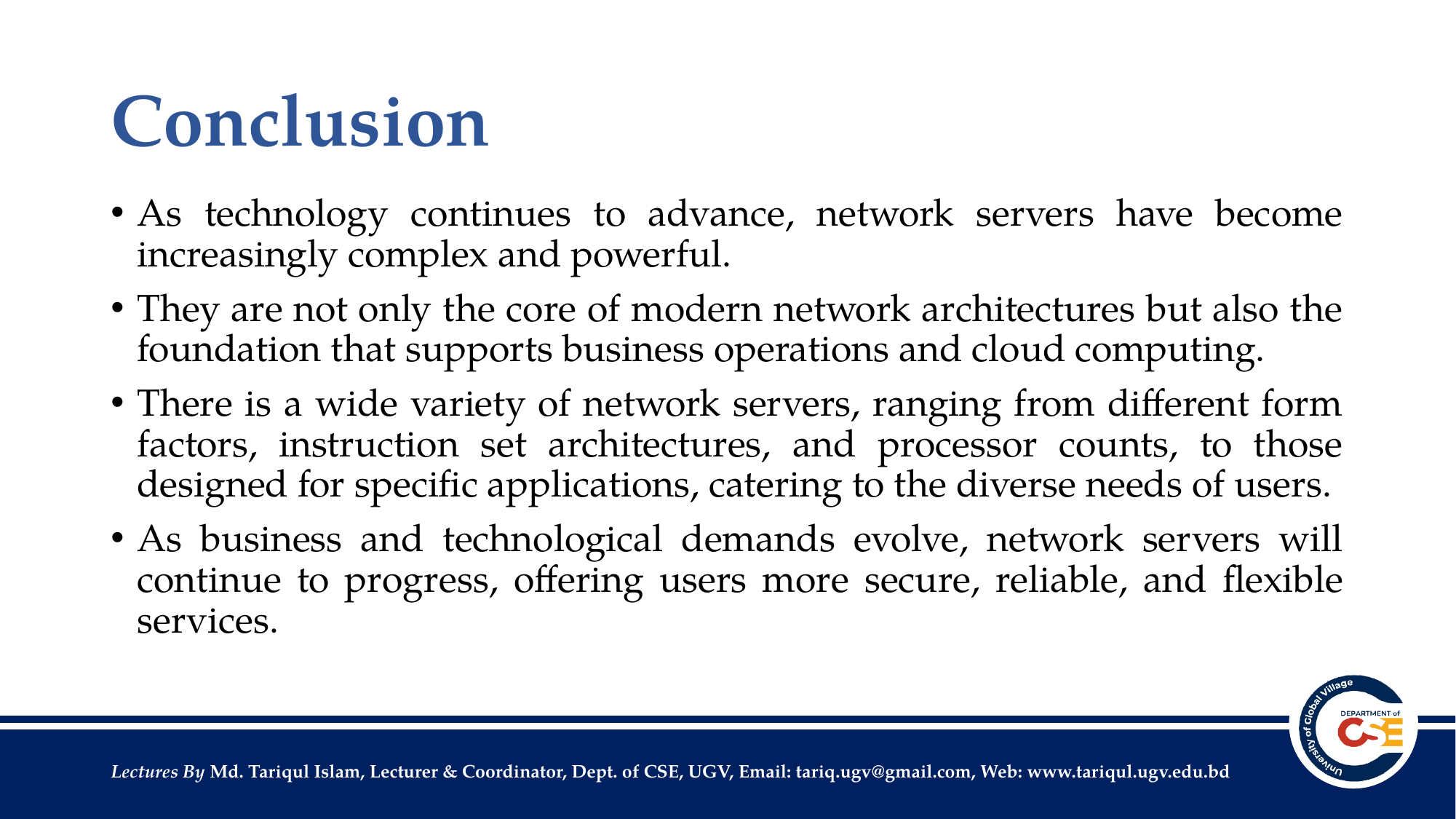

# Conclusion
As technology continues to advance, network servers have become increasingly complex and powerful.
They are not only the core of modern network architectures but also the foundation that supports business operations and cloud computing.
There is a wide variety of network servers, ranging from different form factors, instruction set architectures, and processor counts, to those designed for specific applications, catering to the diverse needs of users.
As business and technological demands evolve, network servers will continue to progress, offering users more secure, reliable, and flexible services.